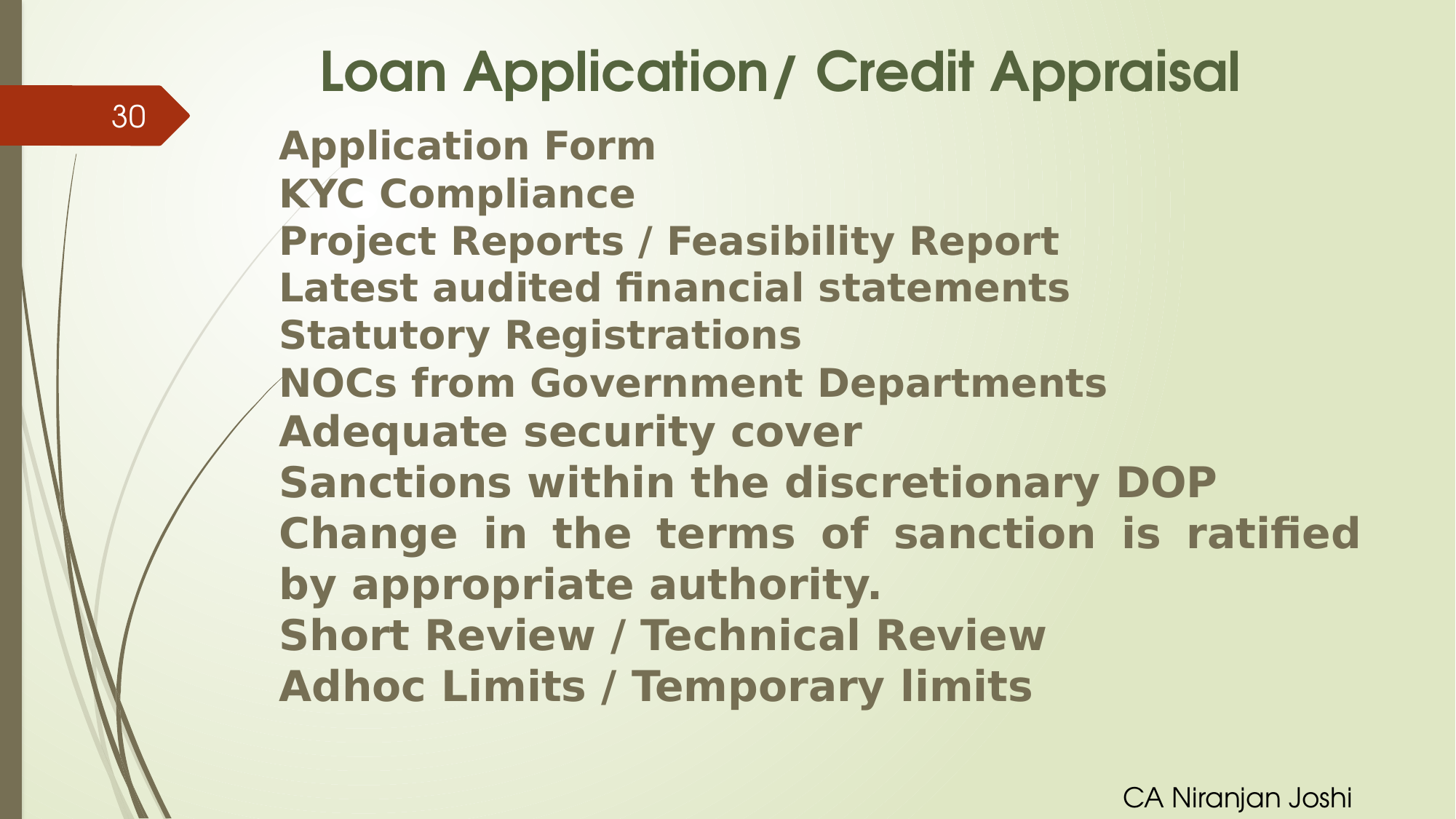

# Loan Application/ Credit Appraisal
30
Application Form
KYC Compliance
Project Reports / Feasibility Report
Latest audited financial statements
Statutory Registrations
NOCs from Government Departments
Adequate security cover
Sanctions within the discretionary DOP
Change in the terms of sanction is ratified by appropriate authority.
Short Review / Technical Review
Adhoc Limits / Temporary limits

CA Niranjan Joshi